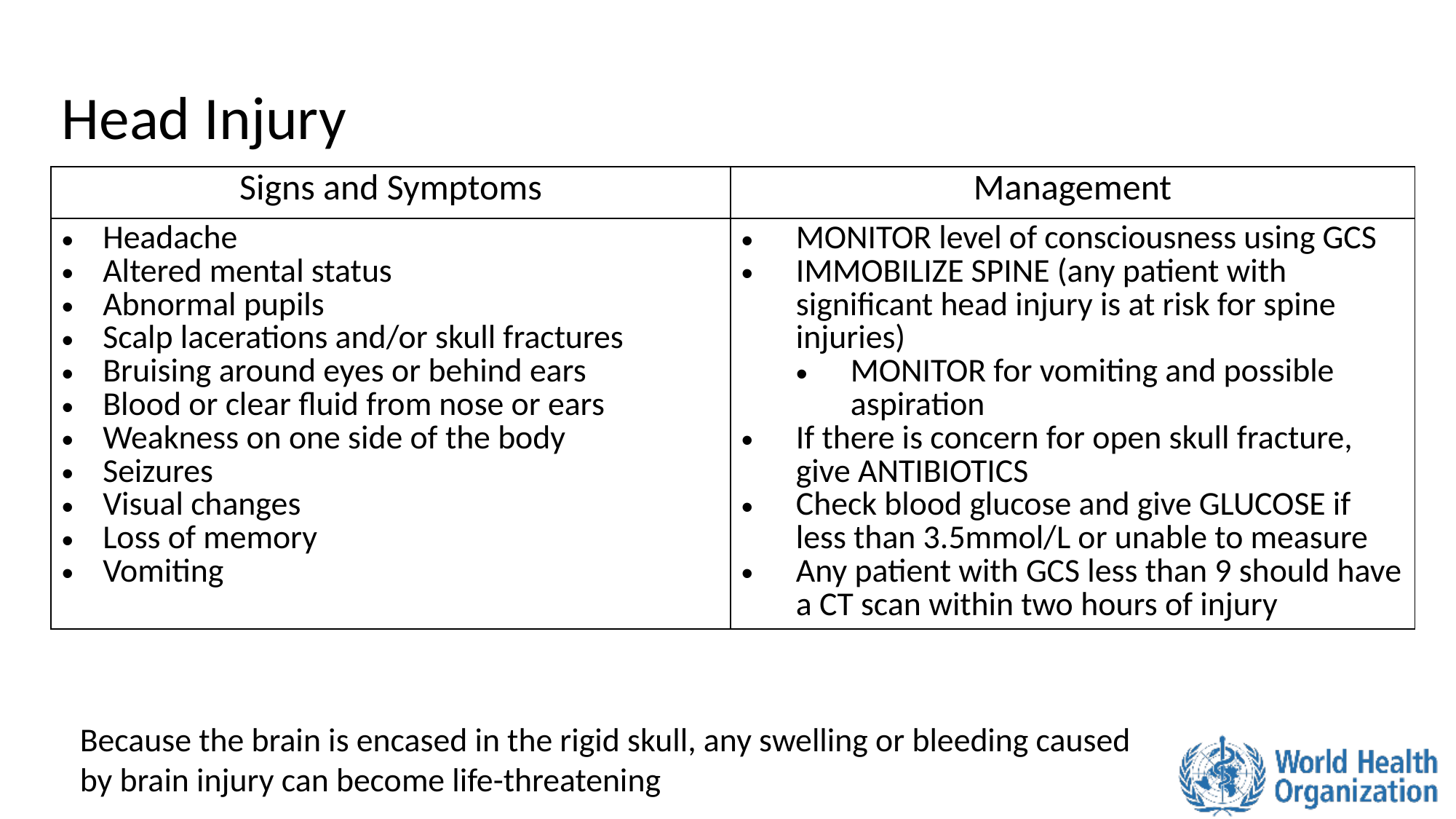

# Head Injury
| Signs and Symptoms | Management |
| --- | --- |
| Headache Altered mental status Abnormal pupils Scalp lacerations and/or skull fractures Bruising around eyes or behind ears Blood or clear fluid from nose or ears Weakness on one side of the body Seizures Visual changes Loss of memory Vomiting | MONITOR level of consciousness using GCS IMMOBILIZE SPINE (any patient with significant head injury is at risk for spine injuries) MONITOR for vomiting and possible aspiration If there is concern for open skull fracture, give ANTIBIOTICS Check blood glucose and give GLUCOSE if less than 3.5mmol/L or unable to measure Any patient with GCS less than 9 should have a CT scan within two hours of injury |
Because the brain is encased in the rigid skull, any swelling or bleeding caused by brain injury can become life-threatening